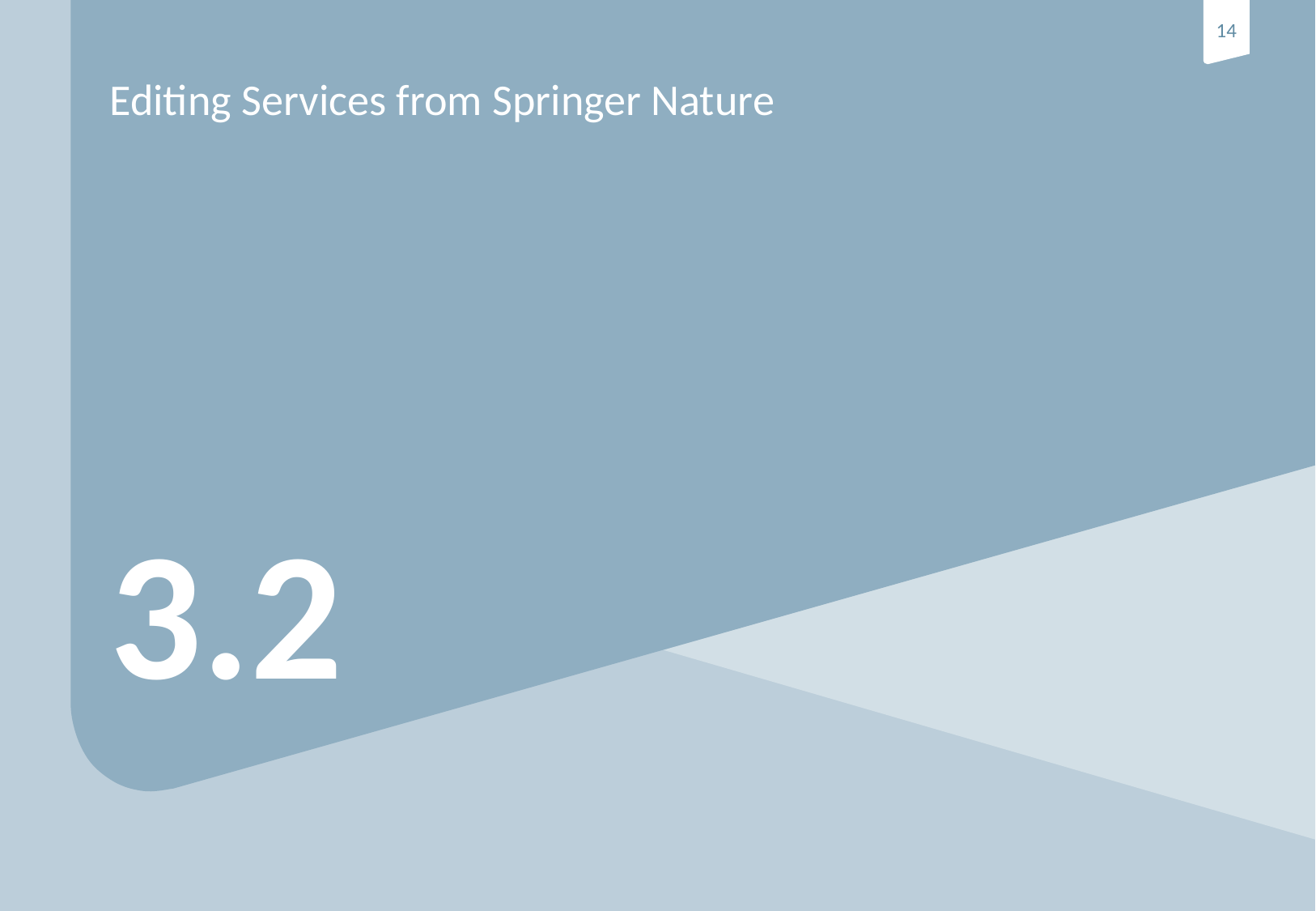

# Editing Services from Springer Nature
3.2